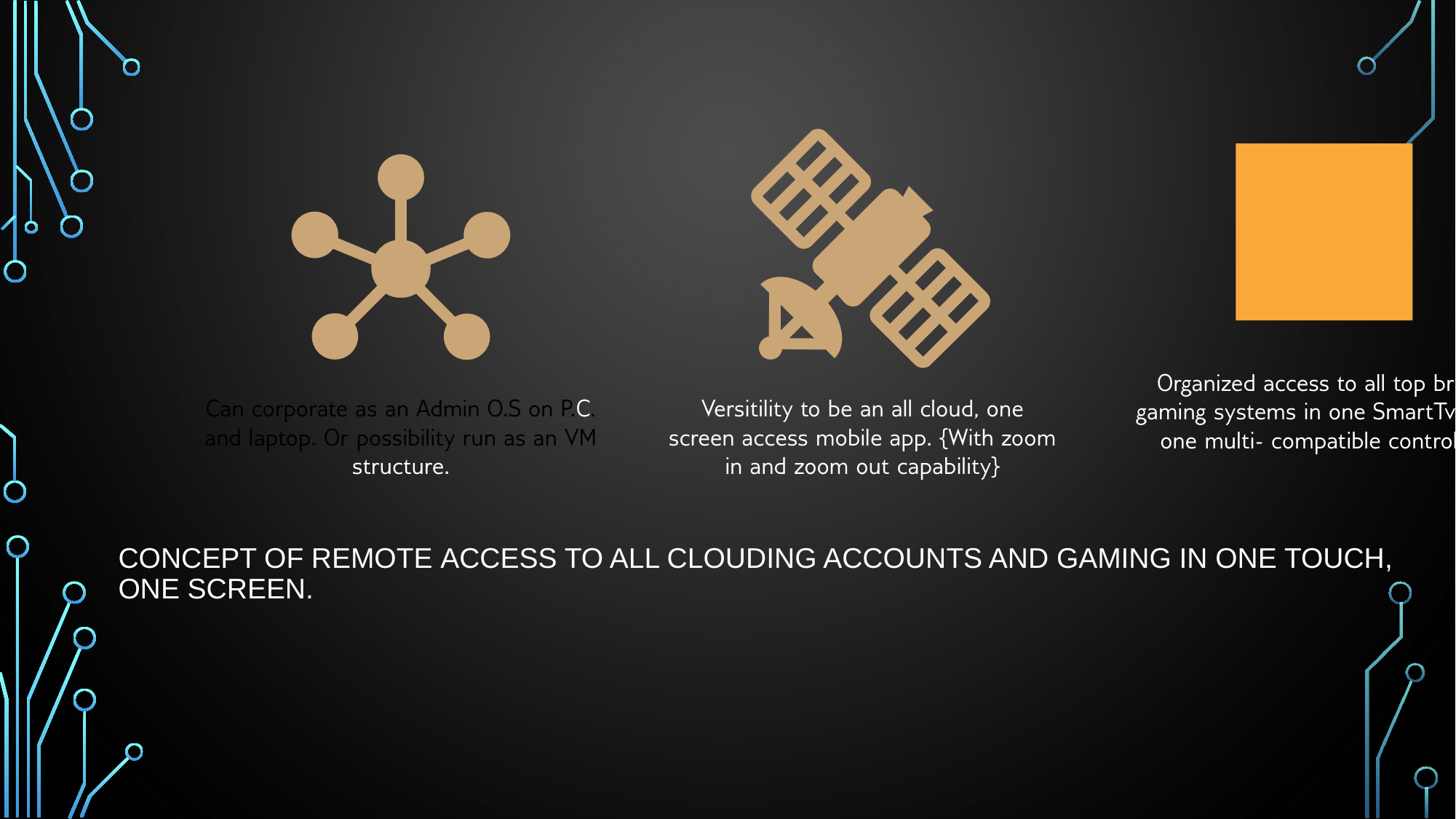

Can corporate as an Admin O.S on P.C. and laptop. Or possibility run as an VM structure.
Versitility to be an all cloud, one screen access mobile app. {With zoom in and zoom out capability}
Organized access to all top brand gaming systems in one SmartTv  with one multi- compatible controller.
# Concept OF remote access to all clouding accounts and gaming in one touch, one screen.